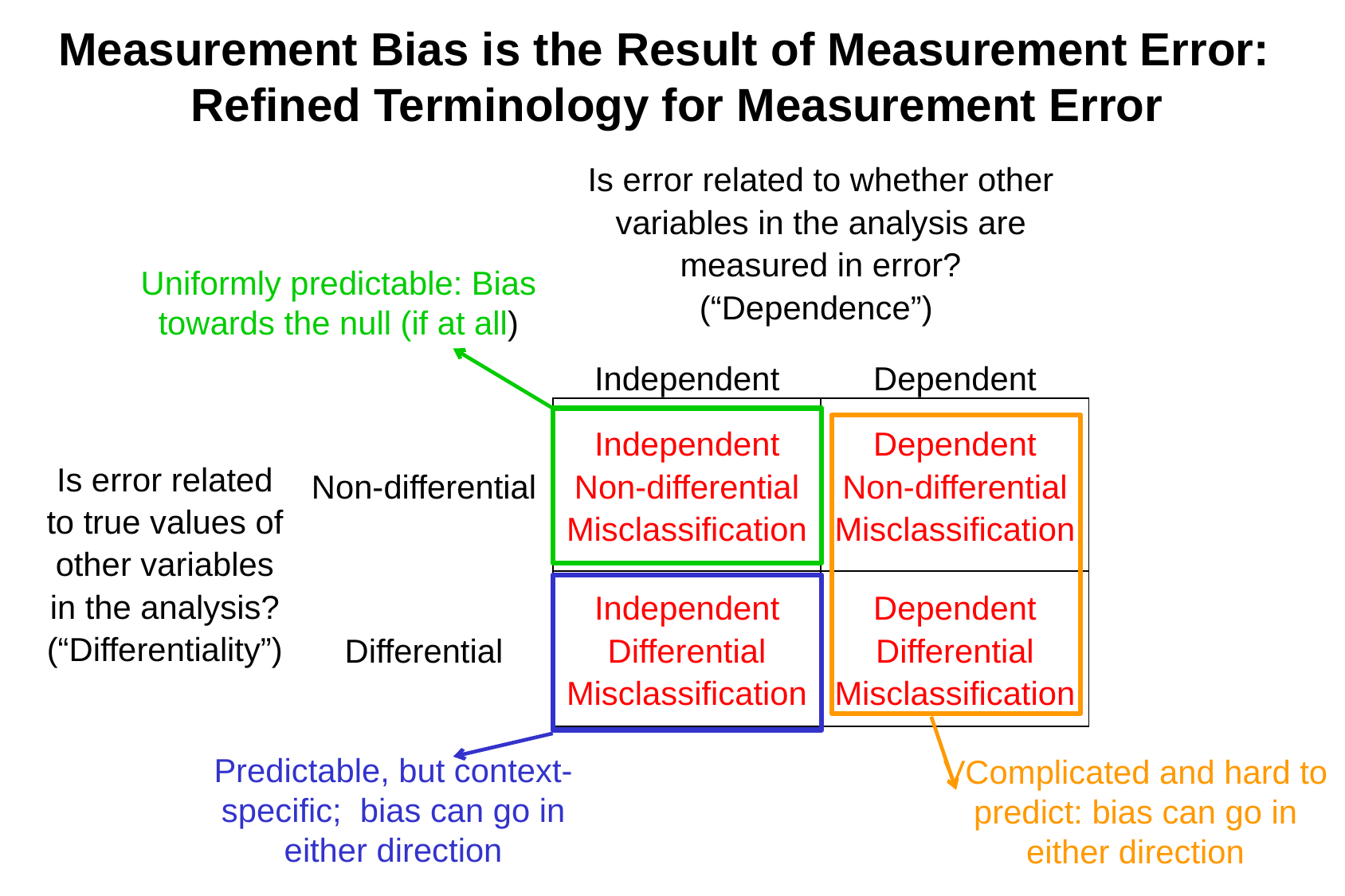

# Measurement Bias is the Result of Measurement Error: Refined Terminology for Measurement Error

|  |  | Is error related to whether other variables in the analysis are measured in error? (“Dependence”) |  |  |
| --- | --- | --- | --- | --- |
|  |  | Independent | Dependent |  |
| Is error related to true values of other variables in the analysis? (“Differentiality”) | Non-differential | Independent Non-differential Misclassification | Dependent Non-differential Misclassification |  |
|  | Differential | Independent Differential Misclassification | Dependent Differential Misclassification |  |
|  |  |  |  |  |
Uniformly predictable: Bias towards the null (if at all)

Predictable, but context-specific;  bias can go in either direction
VComplicated and hard to predict: bias can go in either direction